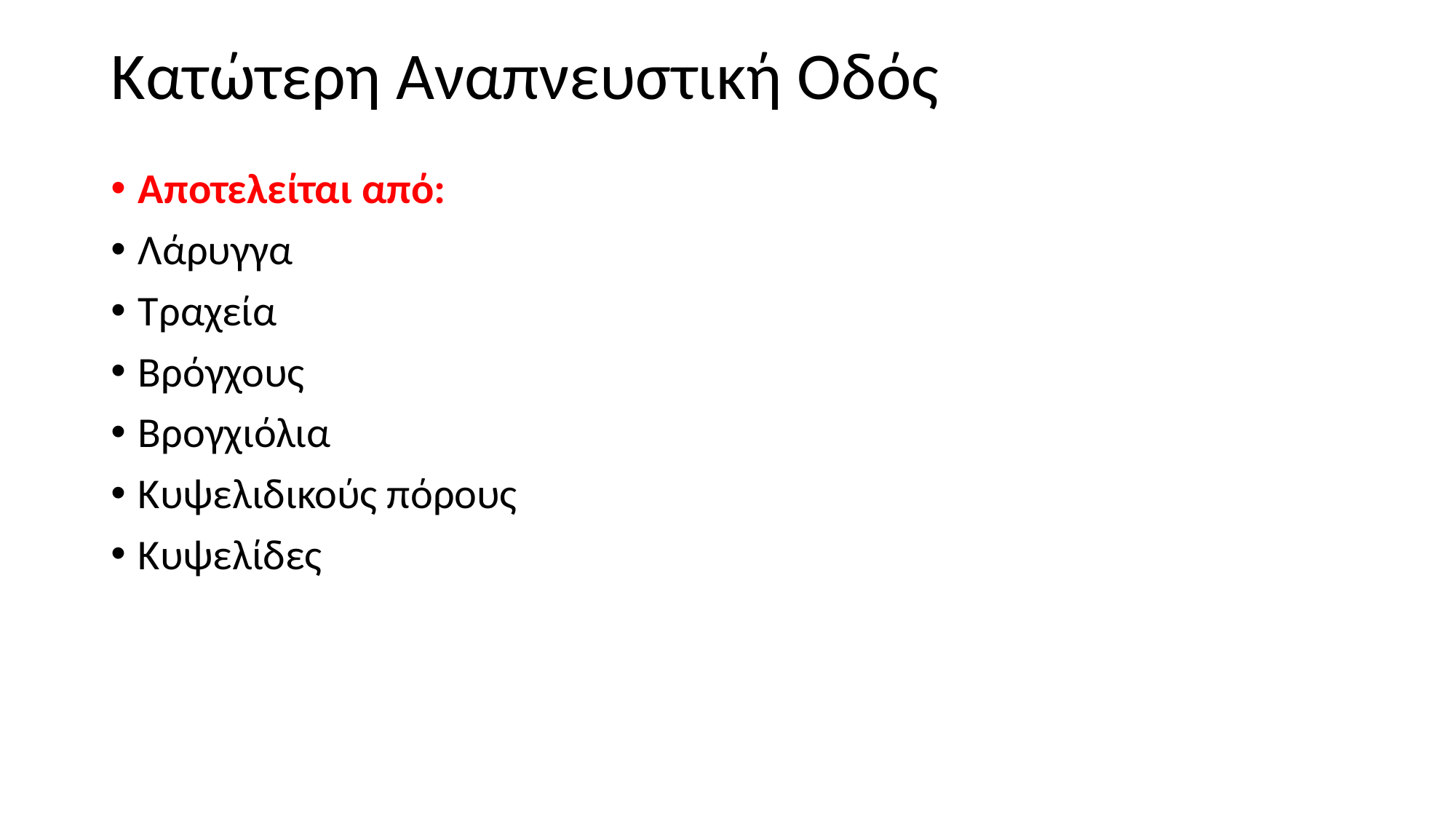

# Κατώτερη Αναπνευστική Οδός
Αποτελείται από:
Λάρυγγα
Τραχεία
Βρόγχους
Βρογχιόλια
Κυψελιδικούς πόρους
Κυψελίδες